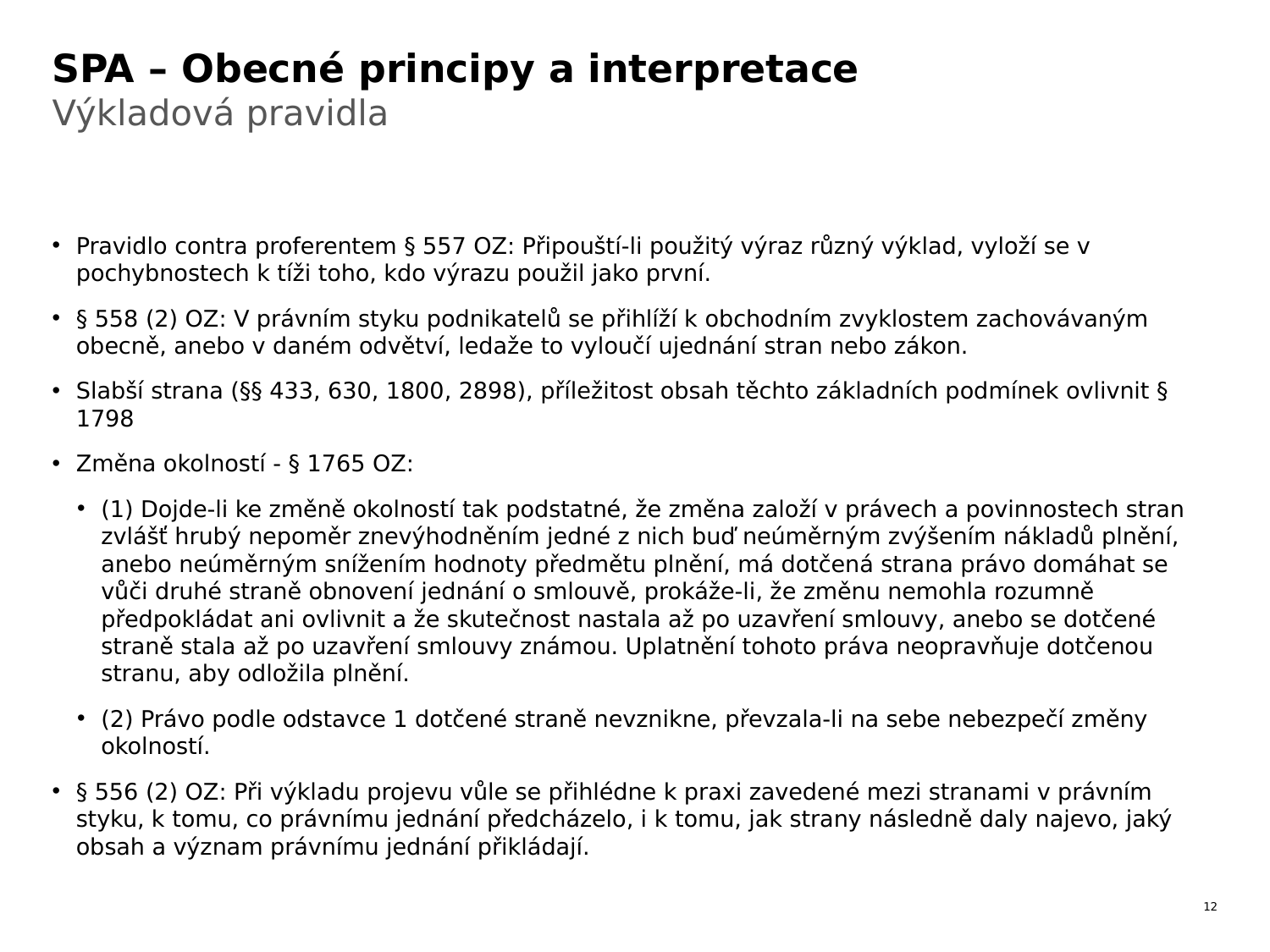

# SPA – Obecné principy a interpretace
Výkladová pravidla
Pravidlo contra proferentem § 557 OZ: Připouští-li použitý výraz různý výklad, vyloží se v pochybnostech k tíži toho, kdo výrazu použil jako první.
§ 558 (2) OZ: V právním styku podnikatelů se přihlíží k obchodním zvyklostem zachovávaným obecně, anebo v daném odvětví, ledaže to vyloučí ujednání stran nebo zákon.
Slabší strana (§§ 433, 630, 1800, 2898), příležitost obsah těchto základních podmínek ovlivnit § 1798
Změna okolností - § 1765 OZ:
(1) Dojde-li ke změně okolností tak podstatné, že změna založí v právech a povinnostech stran zvlášť hrubý nepoměr znevýhodněním jedné z nich buď neúměrným zvýšením nákladů plnění, anebo neúměrným snížením hodnoty předmětu plnění, má dotčená strana právo domáhat se vůči druhé straně obnovení jednání o smlouvě, prokáže-li, že změnu nemohla rozumně předpokládat ani ovlivnit a že skutečnost nastala až po uzavření smlouvy, anebo se dotčené straně stala až po uzavření smlouvy známou. Uplatnění tohoto práva neopravňuje dotčenou stranu, aby odložila plnění.
(2) Právo podle odstavce 1 dotčené straně nevznikne, převzala-li na sebe nebezpečí změny okolností.
§ 556 (2) OZ: Při výkladu projevu vůle se přihlédne k praxi zavedené mezi stranami v právním styku, k tomu, co právnímu jednání předcházelo, i k tomu, jak strany následně daly najevo, jaký obsah a význam právnímu jednání přikládají.